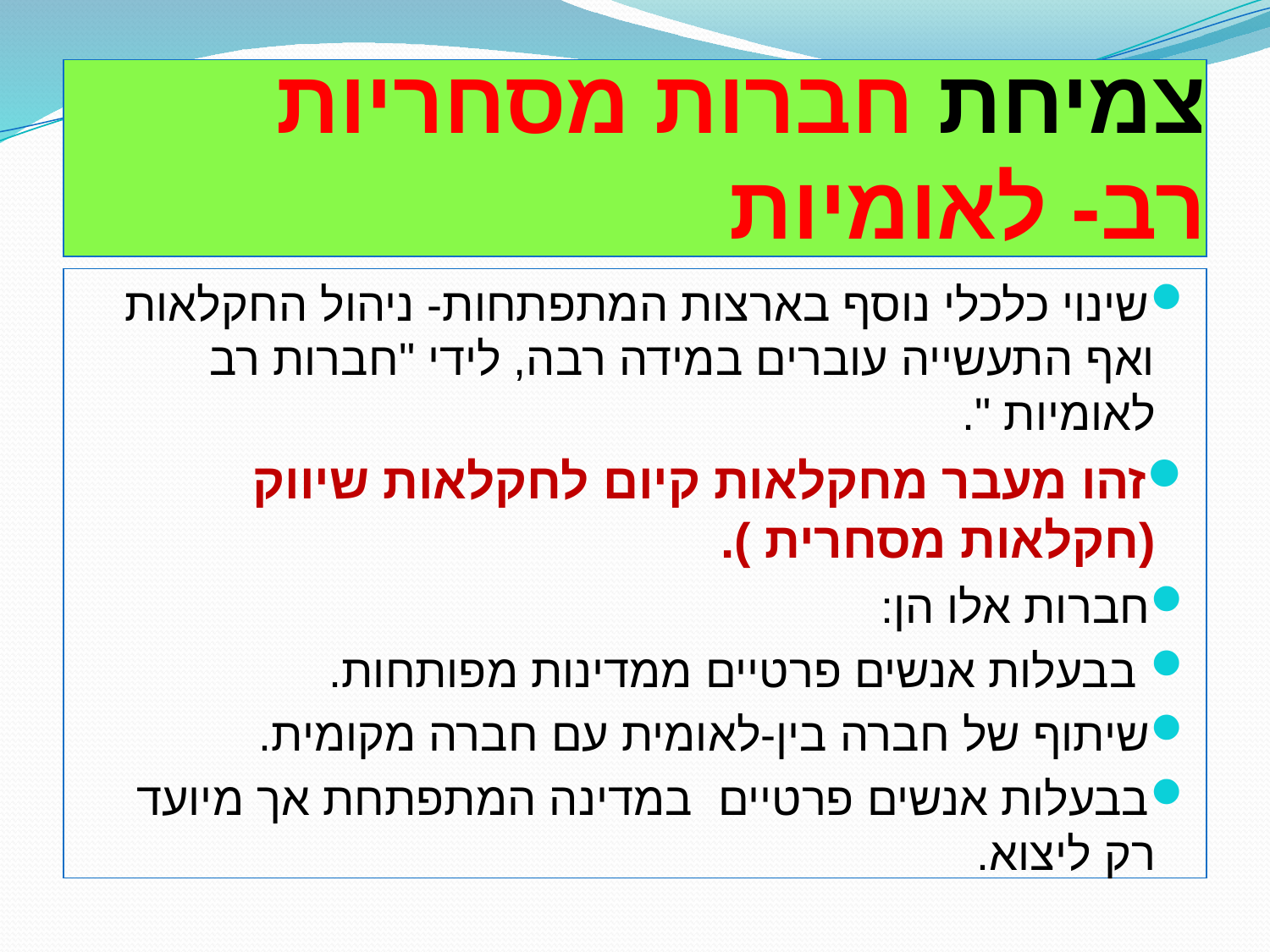

# צמיחת חברות מסחריות רב- לאומיות
שינוי כלכלי נוסף בארצות המתפתחות- ניהול החקלאות ואף התעשייה עוברים במידה רבה, לידי "חברות רב לאומיות ".
זהו מעבר מחקלאות קיום לחקלאות שיווק (חקלאות מסחרית ).
חברות אלו הן:
 בבעלות אנשים פרטיים ממדינות מפותחות.
שיתוף של חברה בין-לאומית עם חברה מקומית.
בבעלות אנשים פרטיים  במדינה המתפתחת אך מיועד רק ליצוא.